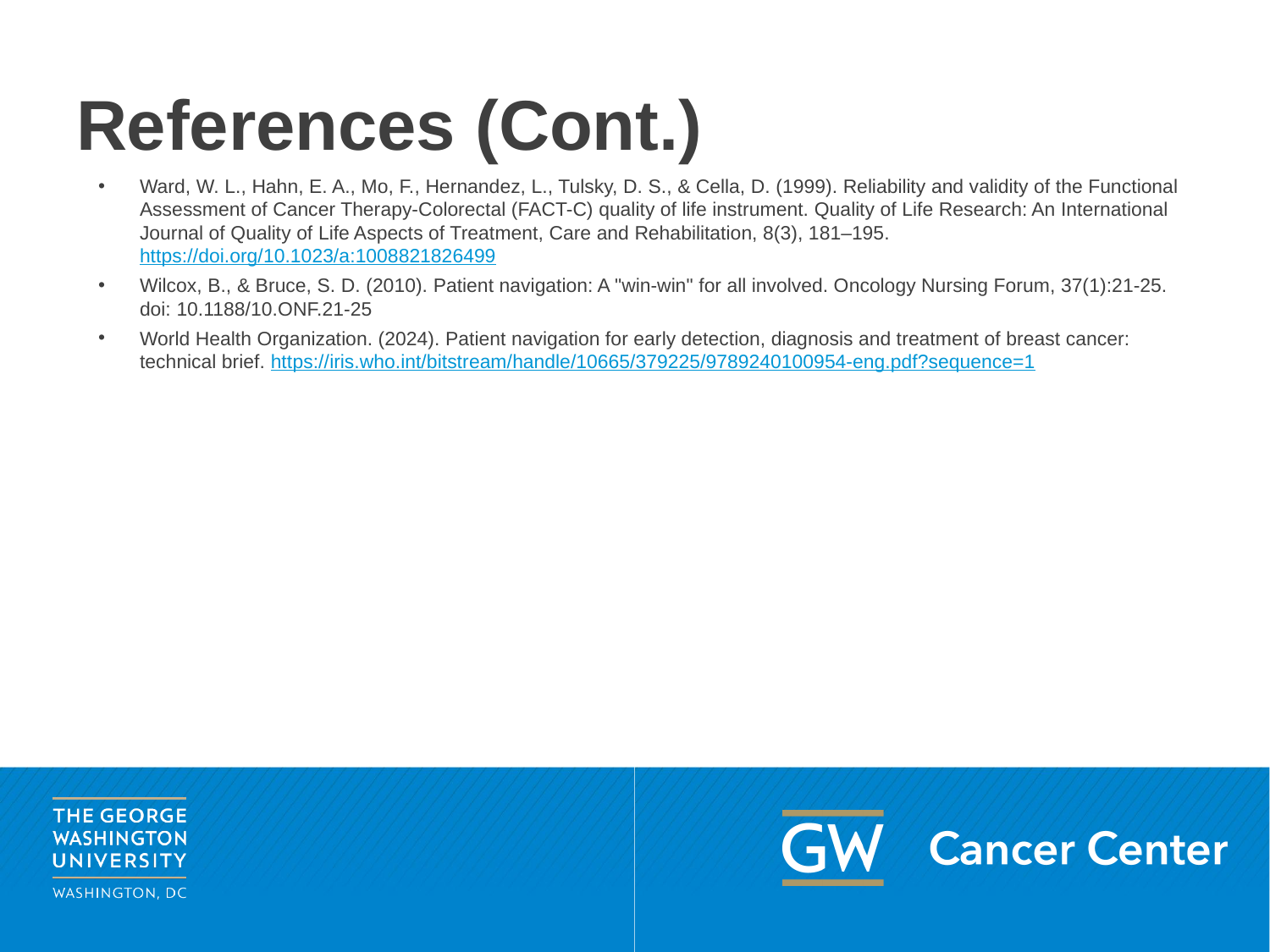

# References (Cont.)
Ward, W. L., Hahn, E. A., Mo, F., Hernandez, L., Tulsky, D. S., & Cella, D. (1999). Reliability and validity of the Functional Assessment of Cancer Therapy-Colorectal (FACT-C) quality of life instrument. Quality of Life Research: An International Journal of Quality of Life Aspects of Treatment, Care and Rehabilitation, 8(3), 181–195. https://doi.org/10.1023/a:1008821826499
Wilcox, B., & Bruce, S. D. (2010). Patient navigation: A "win‐win" for all involved. Oncology Nursing Forum, 37(1):21‐25. doi: 10.1188/10.ONF.21‐25
World Health Organization. (2024). Patient navigation for early detection, diagnosis and treatment of breast cancer: technical brief. https://iris.who.int/bitstream/handle/10665/379225/9789240100954-eng.pdf?sequence=1